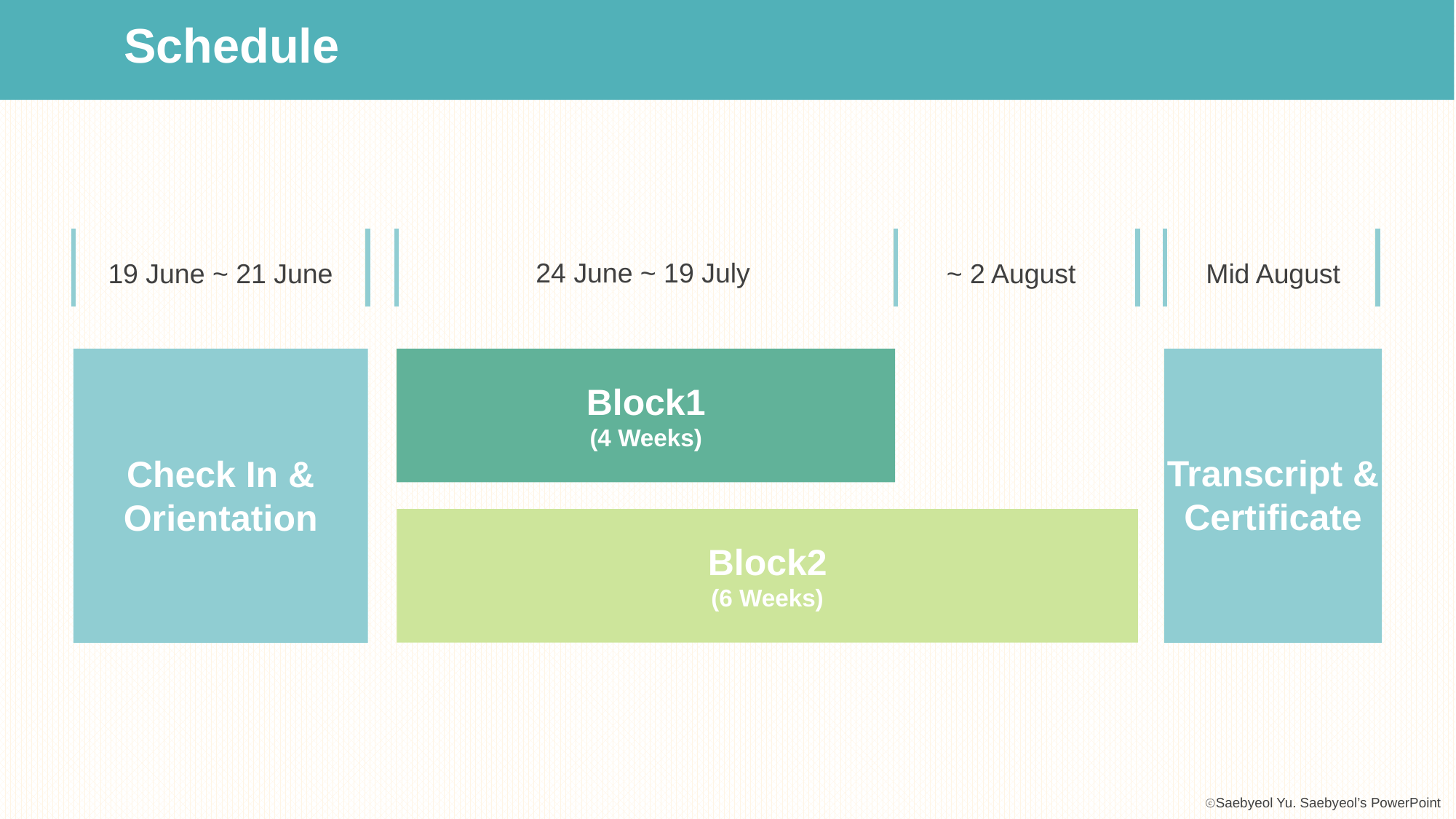

Schedule
24 June ~ 19 July
19 June ~ 21 June
~ 2 August
Mid August

Block1
(4 Weeks)
Transcript &
Certificate
Check In &
Orientation

Block2
(6 Weeks)
ⓒSaebyeol Yu. Saebyeol’s PowerPoint